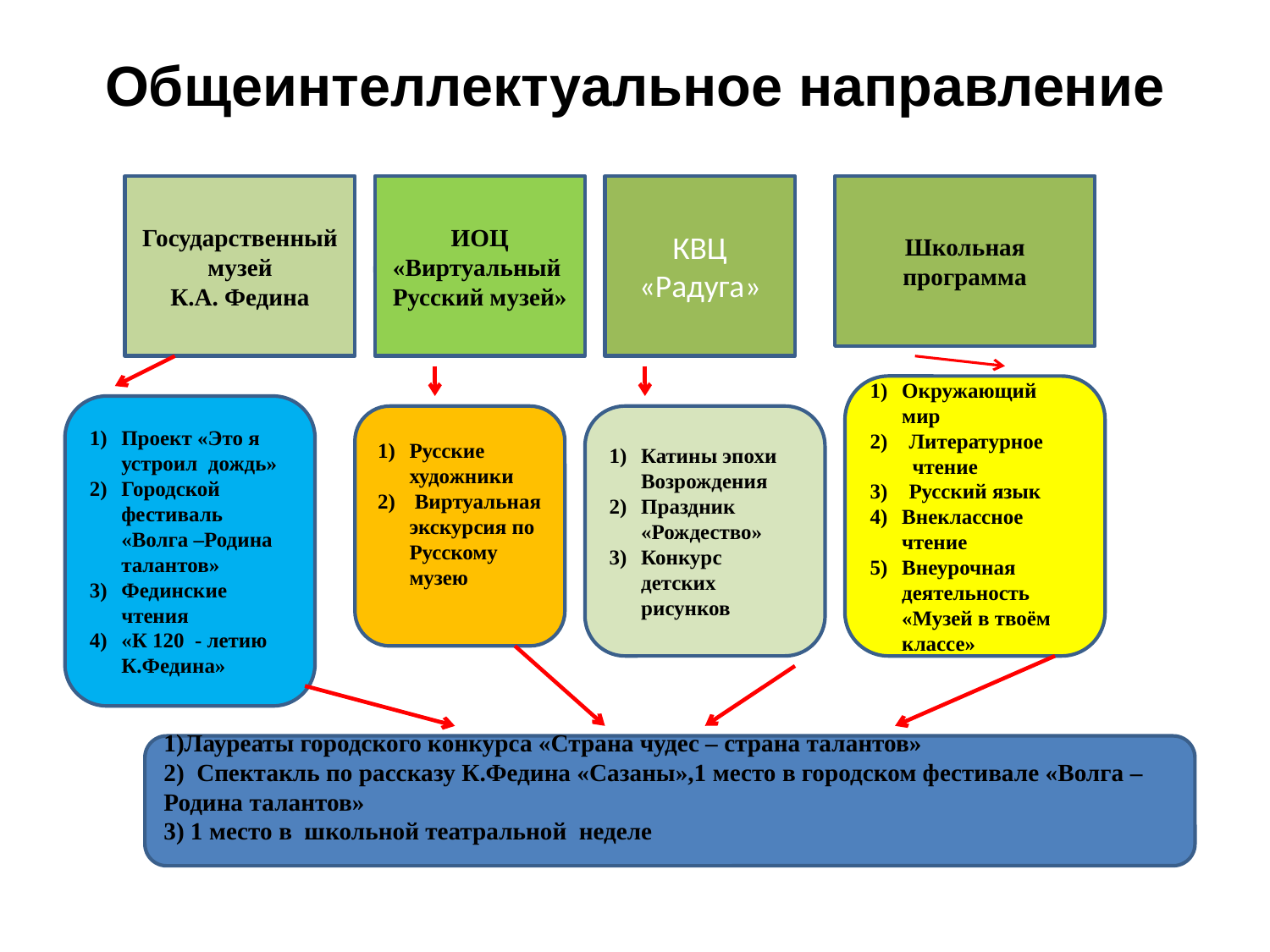

# Общеинтеллектуальное направление
Государственный музей
 К.А. Федина
ИОЦ «Виртуальный  Русский музей»
КВЦ «Радуга»
Школьная программа

Окружающий мир
2)    Литературное
        чтение
3)    Русский язык
Внеклассное чтение
Внеурочная деятельность «Музей в твоём классе»
Проект «Это я устроил  дождь»
Городской фестиваль «Волга –Родина талантов»
Фединские чтения
«К 120  - летию К.Федина»
Русские художники
 Виртуальная экскурсия по Русскому музею

Катины эпохи Возрождения
Праздник «Рождество»
Конкурс детских рисунков
1)Лауреаты городского конкурса «Страна чудес – страна талантов»
2)  Спектакль по рассказу К.Федина «Сазаны»,1 место в городском фестивале «Волга –Родина талантов»
3) 1 место в  школьной театральной  неделе